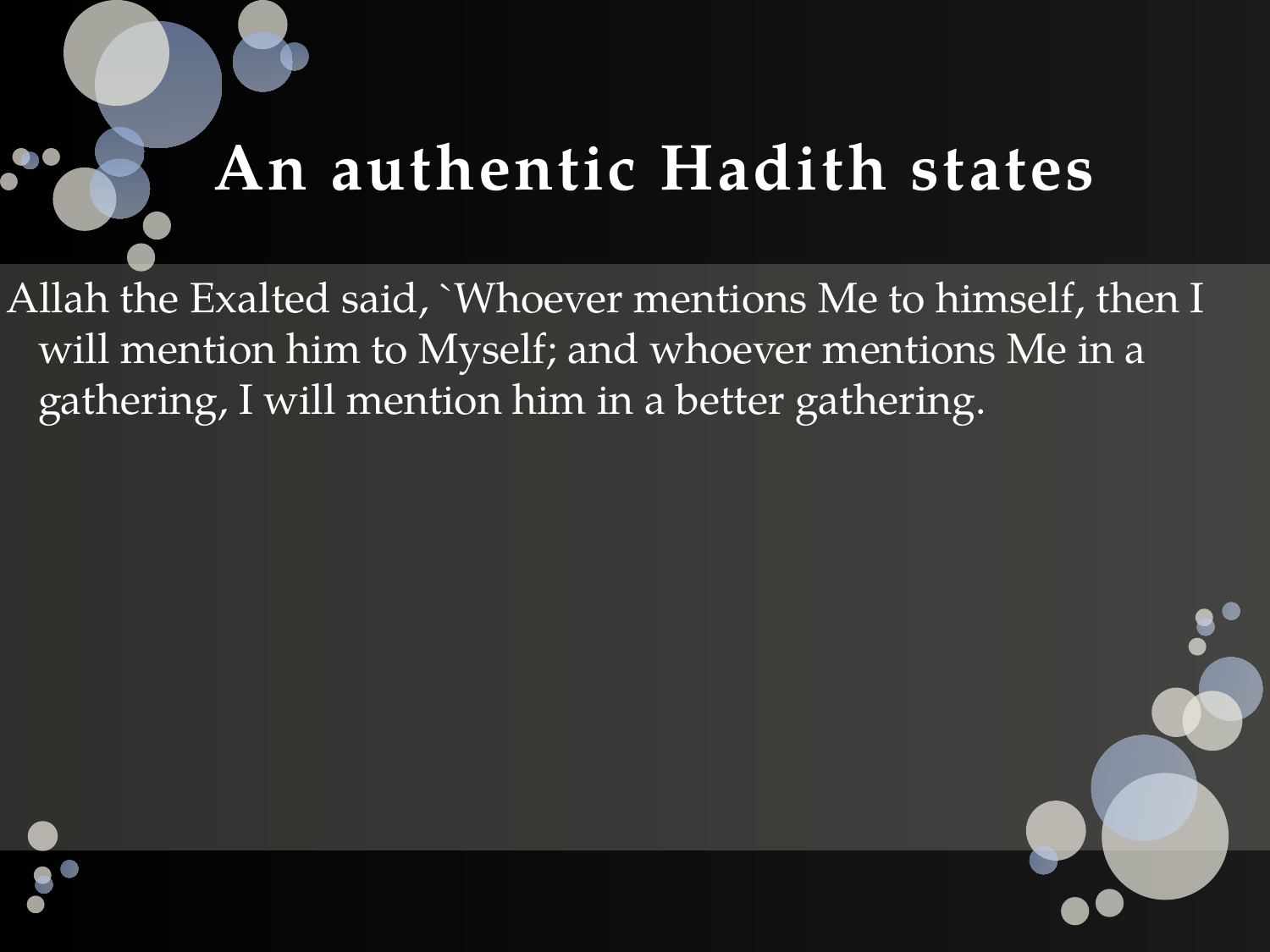

# An authentic Hadith states
Allah the Exalted said, `Whoever mentions Me to himself, then I will mention him to Myself; and whoever mentions Me in a gathering, I will mention him in a better gathering.